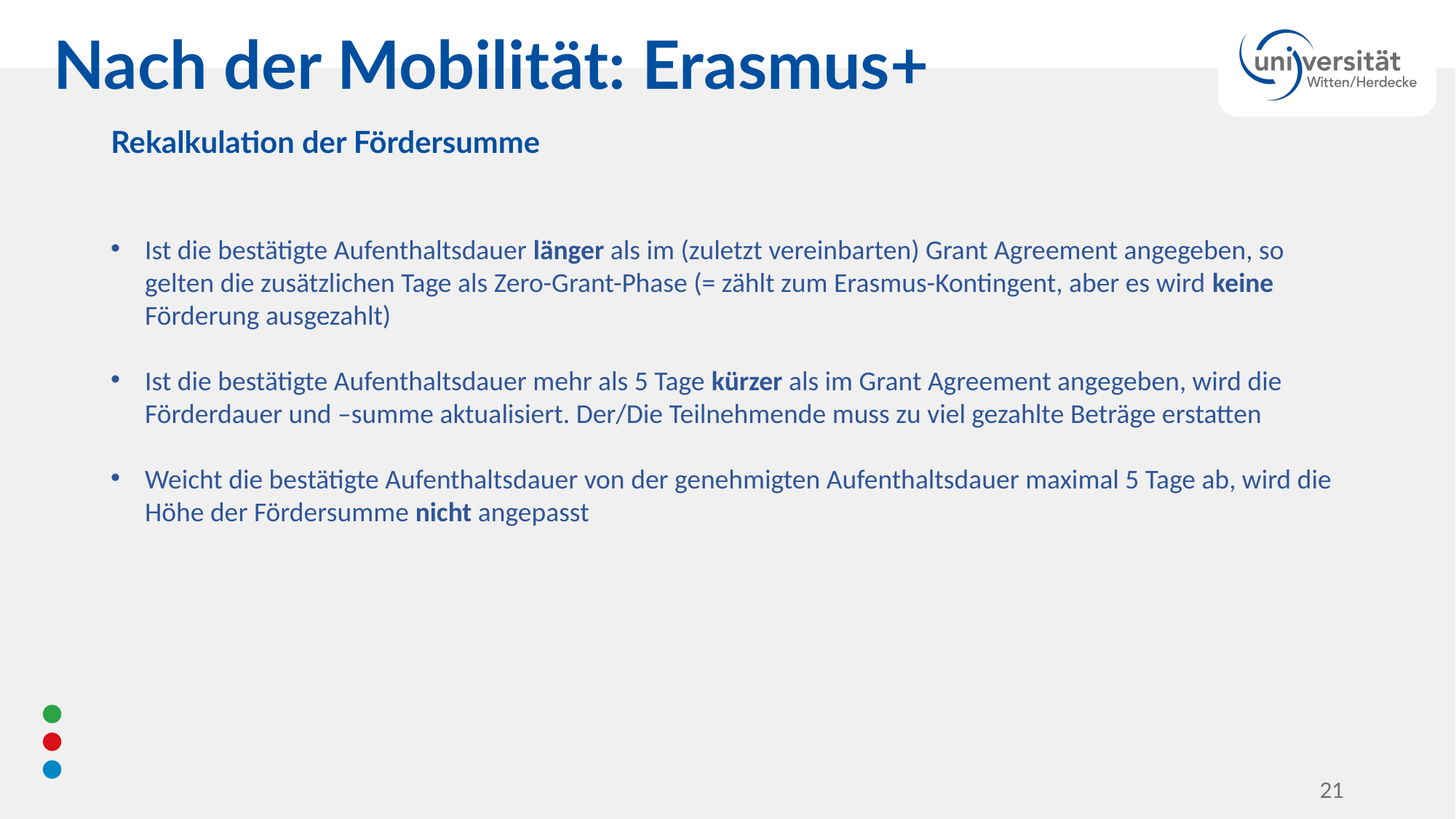

Nach der Mobilität: Erasmus+
Rekalkulation der Fördersumme
Ist die bestätigte Aufenthaltsdauer länger als im (zuletzt vereinbarten) Grant Agreement angegeben, so gelten die zusätzlichen Tage als Zero-Grant-Phase (= zählt zum Erasmus-Kontingent, aber es wird keine Förderung ausgezahlt)

Ist die bestätigte Aufenthaltsdauer mehr als 5 Tage kürzer als im Grant Agreement angegeben, wird die Förderdauer und –summe aktualisiert. Der/Die Teilnehmende muss zu viel gezahlte Beträge erstatten

Weicht die bestätigte Aufenthaltsdauer von der genehmigten Aufenthaltsdauer maximal 5 Tage ab, wird die Höhe der Fördersumme nicht angepasst
21